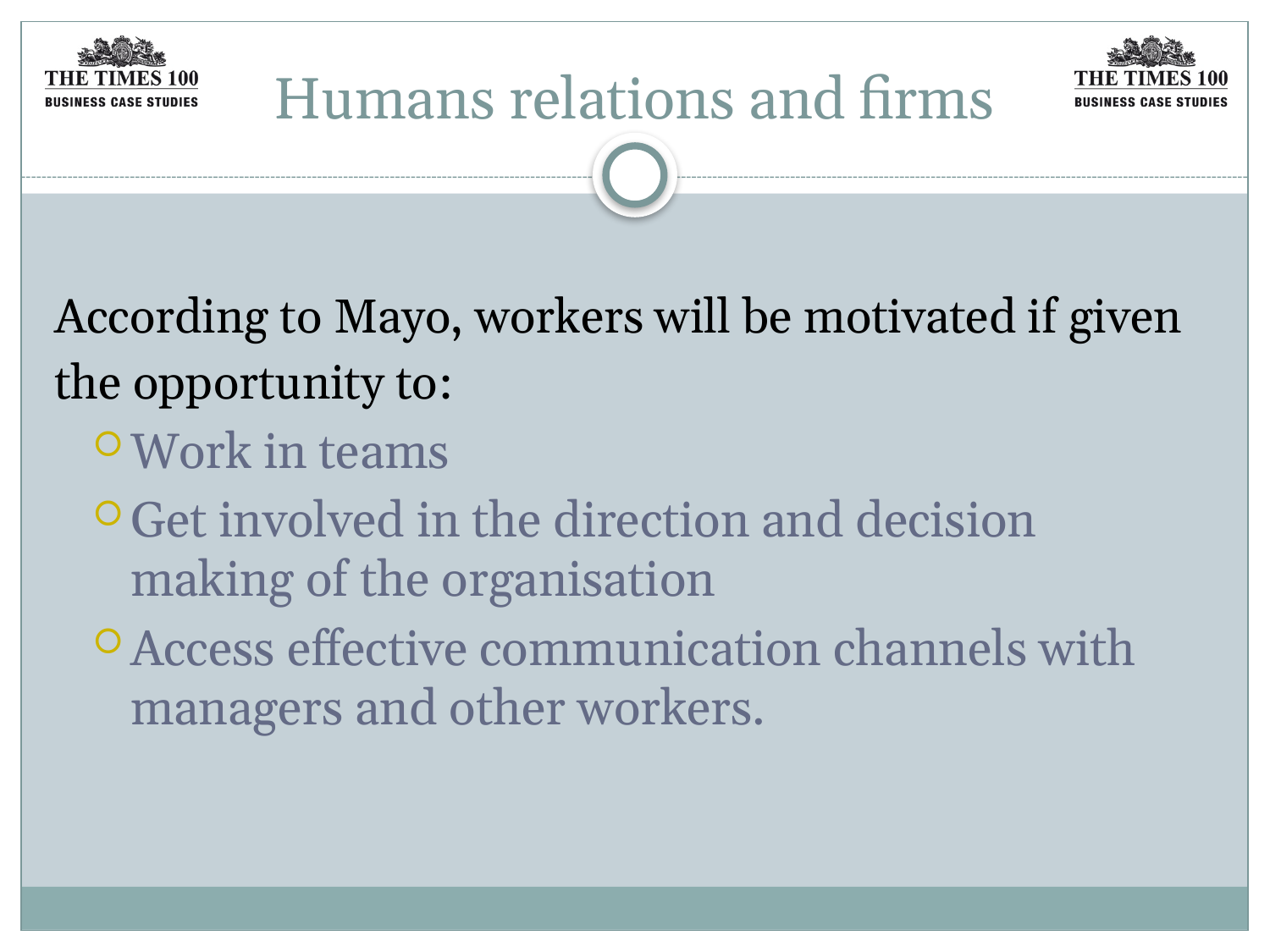

# Humans relations and firms

According to Mayo, workers will be motivated if given
the opportunity to:
Work in teams
Get involved in the direction and decision making of the organisation
Access effective communication channels with managers and other workers.